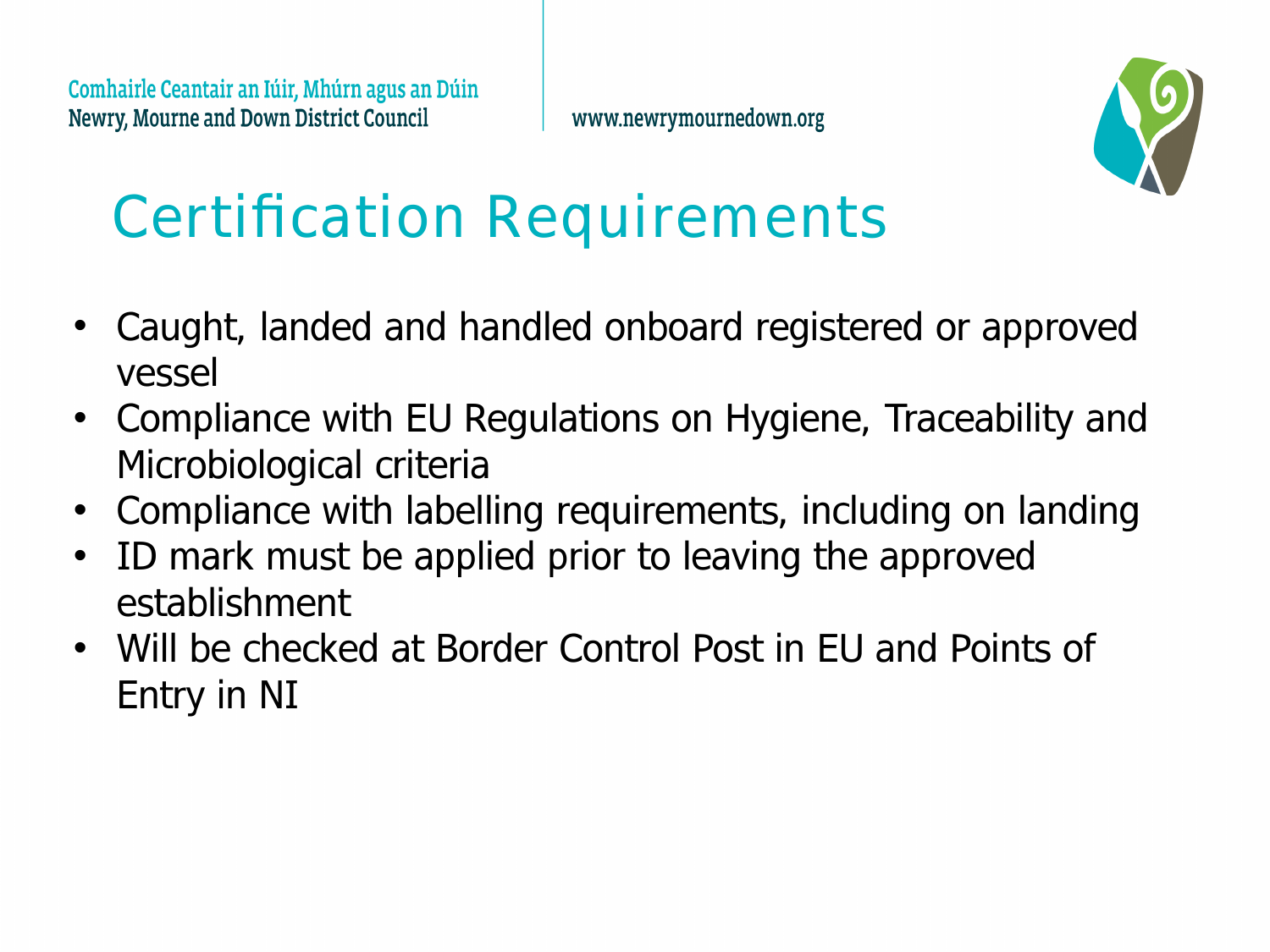

Certification Requirements
Caught, landed and handled onboard registered or approved vessel
Compliance with EU Regulations on Hygiene, Traceability and Microbiological criteria
Compliance with labelling requirements, including on landing
ID mark must be applied prior to leaving the approved establishment
Will be checked at Border Control Post in EU and Points of Entry in NI